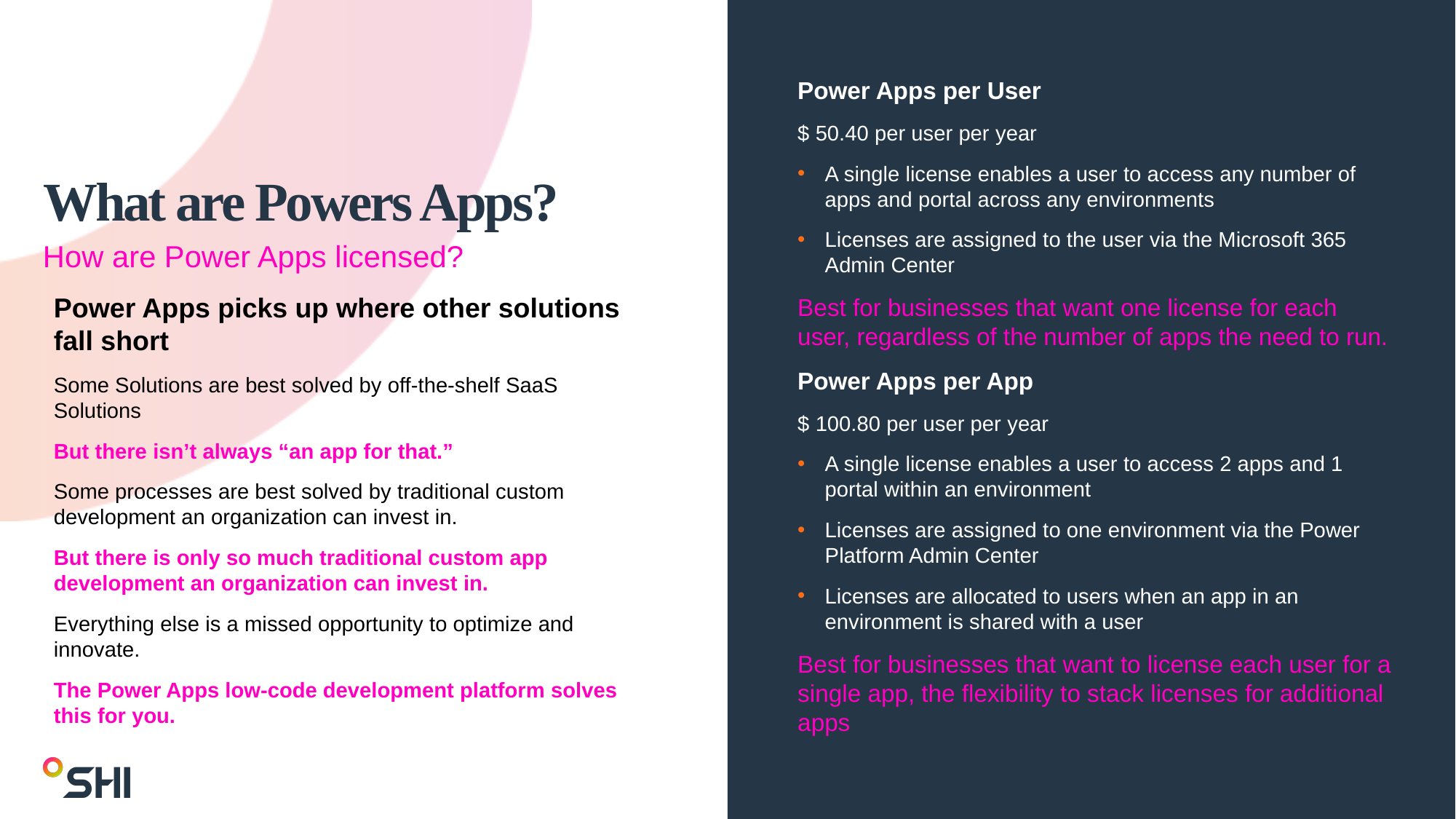

Power Apps per User
$ 50.40 per user per year
A single license enables a user to access any number of apps and portal across any environments
Licenses are assigned to the user via the Microsoft 365 Admin Center
Best for businesses that want one license for each user, regardless of the number of apps the need to run.
Power Apps per App
$ 100.80 per user per year
A single license enables a user to access 2 apps and 1 portal within an environment
Licenses are assigned to one environment via the Power Platform Admin Center
Licenses are allocated to users when an app in an environment is shared with a user
Best for businesses that want to license each user for a single app, the flexibility to stack licenses for additional apps

# What are Powers Apps?
How are Power Apps licensed?
Power Apps picks up where other solutions fall short
Some Solutions are best solved by off-the-shelf SaaS Solutions
But there isn’t always “an app for that.”
Some processes are best solved by traditional custom development an organization can invest in.
But there is only so much traditional custom app development an organization can invest in.
Everything else is a missed opportunity to optimize and innovate.
The Power Apps low-code development platform solves this for you.